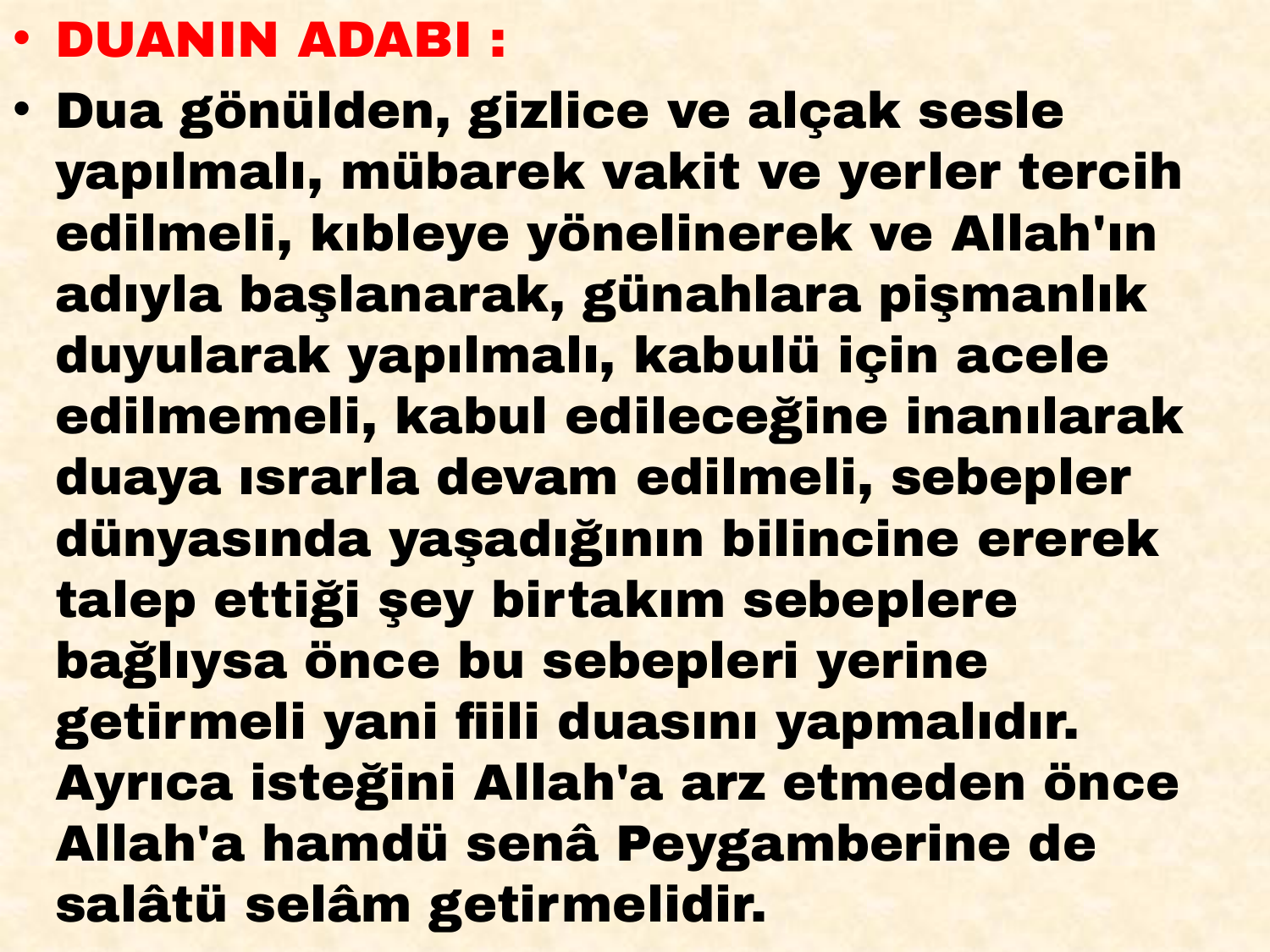

DUANIN ADABI :
Dua gönülden, gizlice ve alçak sesle yapılmalı, mübarek vakit ve yerler tercih edilmeli, kıbleye yönelinerek ve Allah'ın adıyla başlanarak, günahlara pişmanlık duyularak yapılmalı, kabulü için acele edilmemeli, kabul edileceğine inanılarak duaya ısrarla devam edilmeli, sebepler dünyasında yaşadığının bilincine ererek talep ettiği şey birtakım sebeplere bağlıysa önce bu sebepleri yerine getirmeli yani fiili duasını yapmalıdır. Ayrıca isteğini Allah'a arz etmeden önce Allah'a hamdü senâ Peygamberine de salâtü selâm getirmelidir.